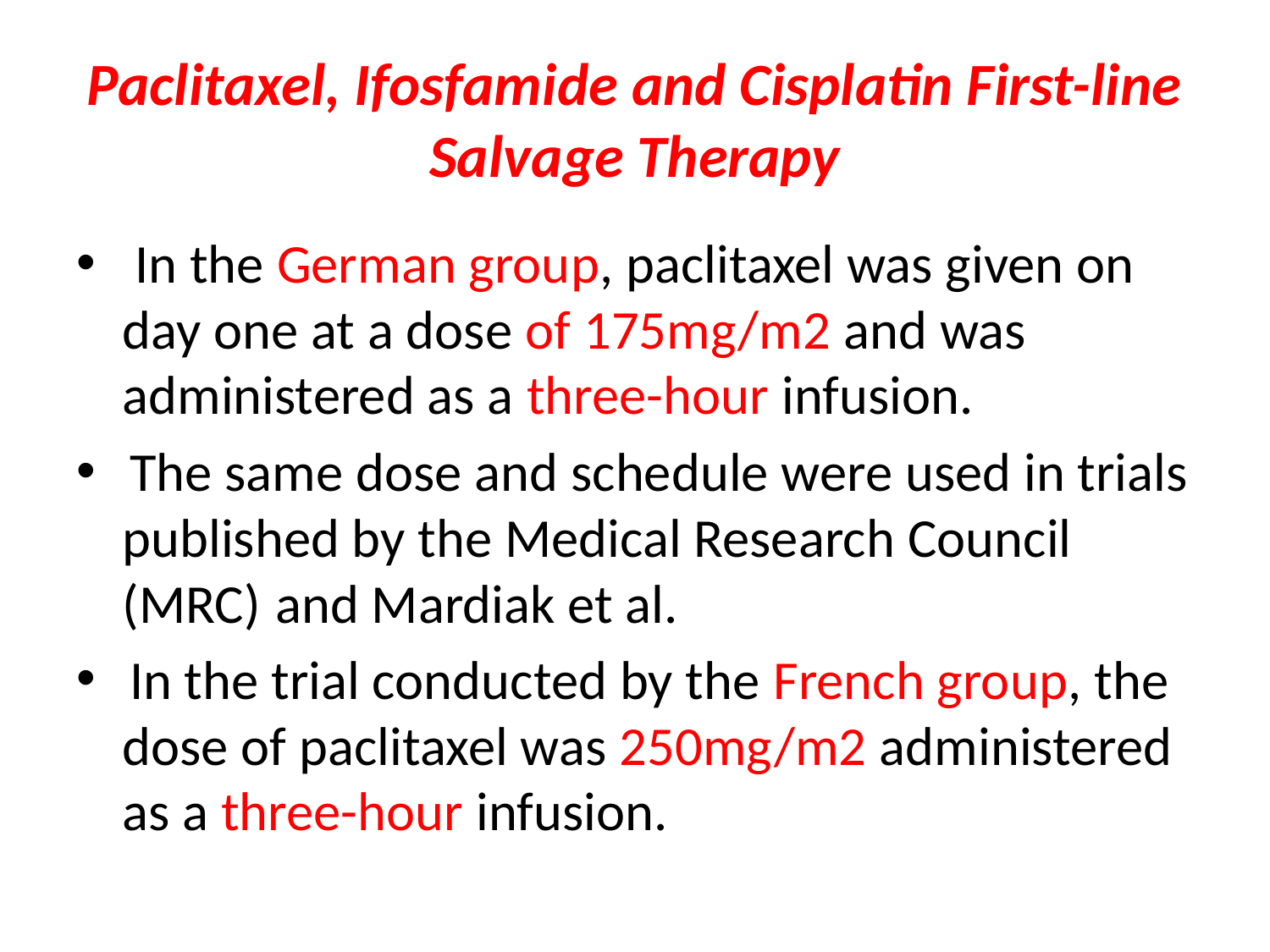

# Paclitaxel, Ifosfamide and Cisplatin First-line Salvage Therapy
 In the German group, paclitaxel was given on day one at a dose of 175mg/m2 and was administered as a three-hour infusion.
 The same dose and schedule were used in trials published by the Medical Research Council (MRC)  and Mardiak et al.
 In the trial conducted by the French group, the dose of paclitaxel was 250mg/m2 administered as a three-hour infusion.